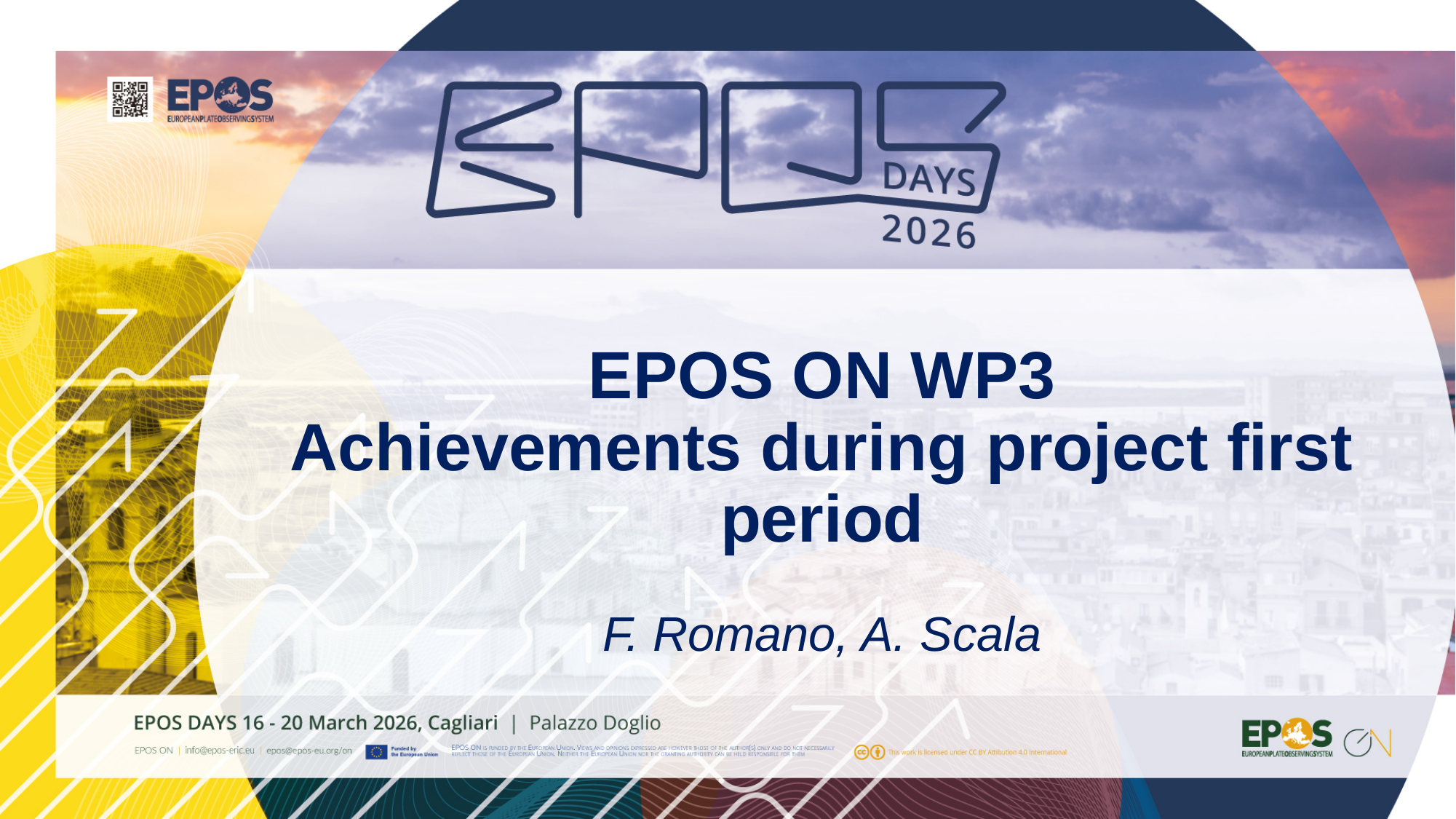

EPOS ON WP3
Achievements during project first period

F. Romano, A. Scala